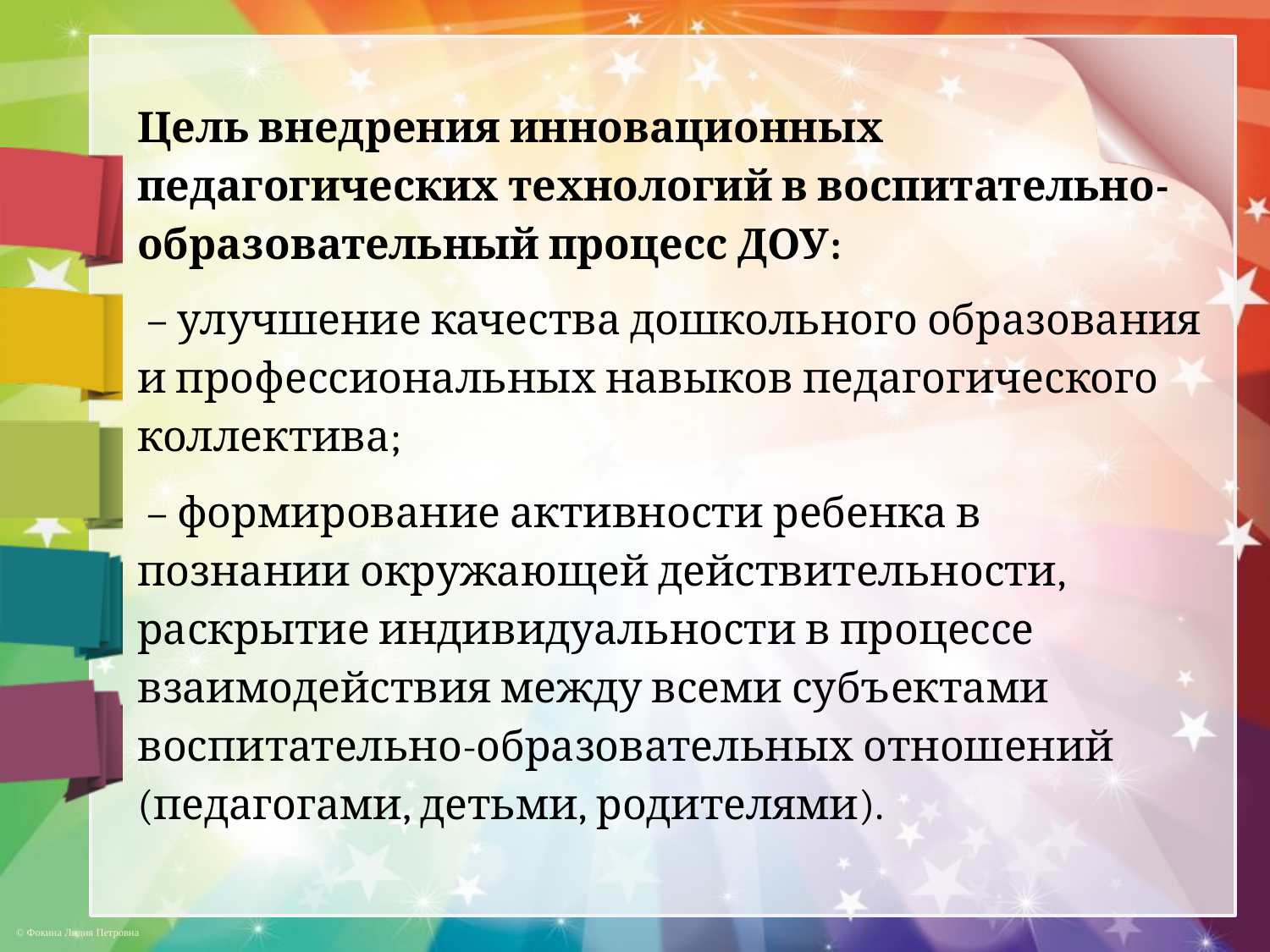

Цель внедрения инновационных педагогических технологий в воспитательно-образовательный процесс ДОУ:
 – улучшение качества дошкольного образования и профессиональных навыков педагогического коллектива;
 – формирование активности ребенка в познании окружающей действительности, раскрытие индивидуальности в процессе взаимодействия между всеми субъектами воспитательно-образовательных отношений (педагогами, детьми, родителями).